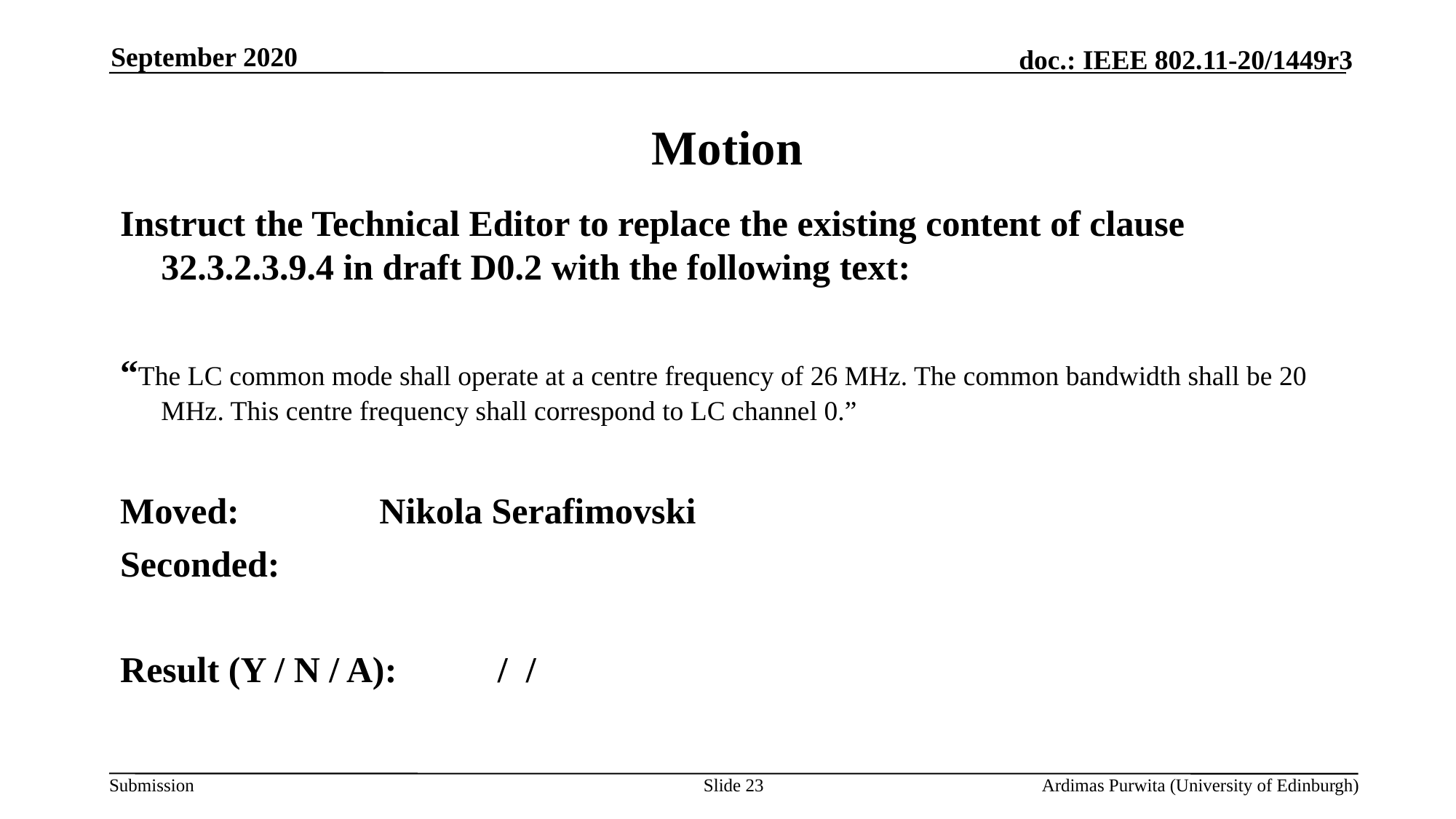

September 2020
# Motion
Instruct the Technical Editor to replace the existing content of clause 32.3.2.3.9.4 in draft D0.2 with the following text:

“The LC common mode shall operate at a centre frequency of 26 MHz. The common bandwidth shall be 20 MHz. This centre frequency shall correspond to LC channel 0.”

Moved: 		Nikola Serafimovski
Seconded:

Result (Y / N / A):	 /  /
Slide 23
Ardimas Purwita (University of Edinburgh)